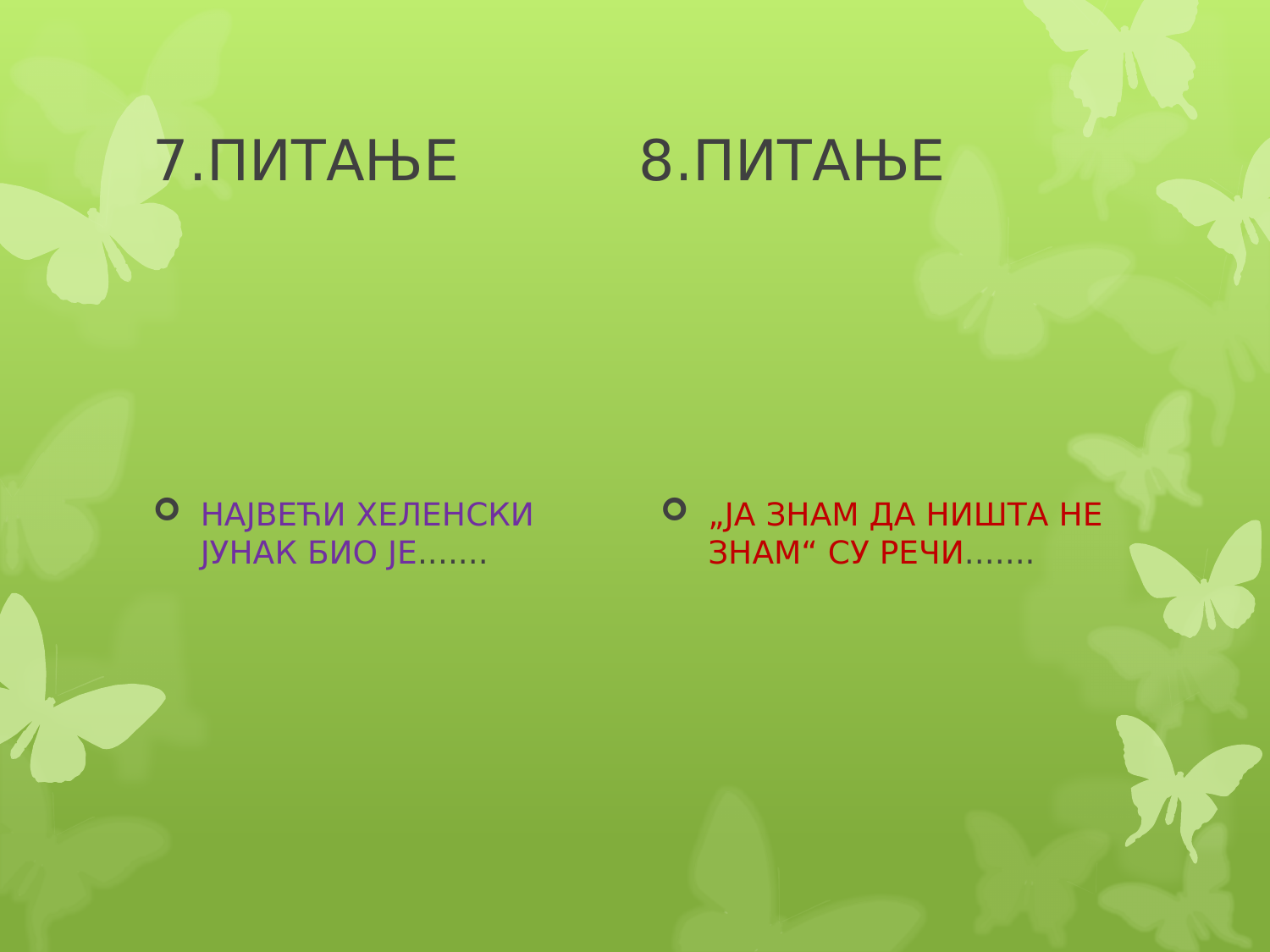

# 7.ПИТАЊЕ          8.ПИТАЊЕ
НАЈВЕЋИ ХЕЛЕНСКИ ЈУНАК БИО ЈЕ.......
„ЈА ЗНАМ ДА НИШТА НЕ ЗНАМ“ СУ РЕЧИ.......